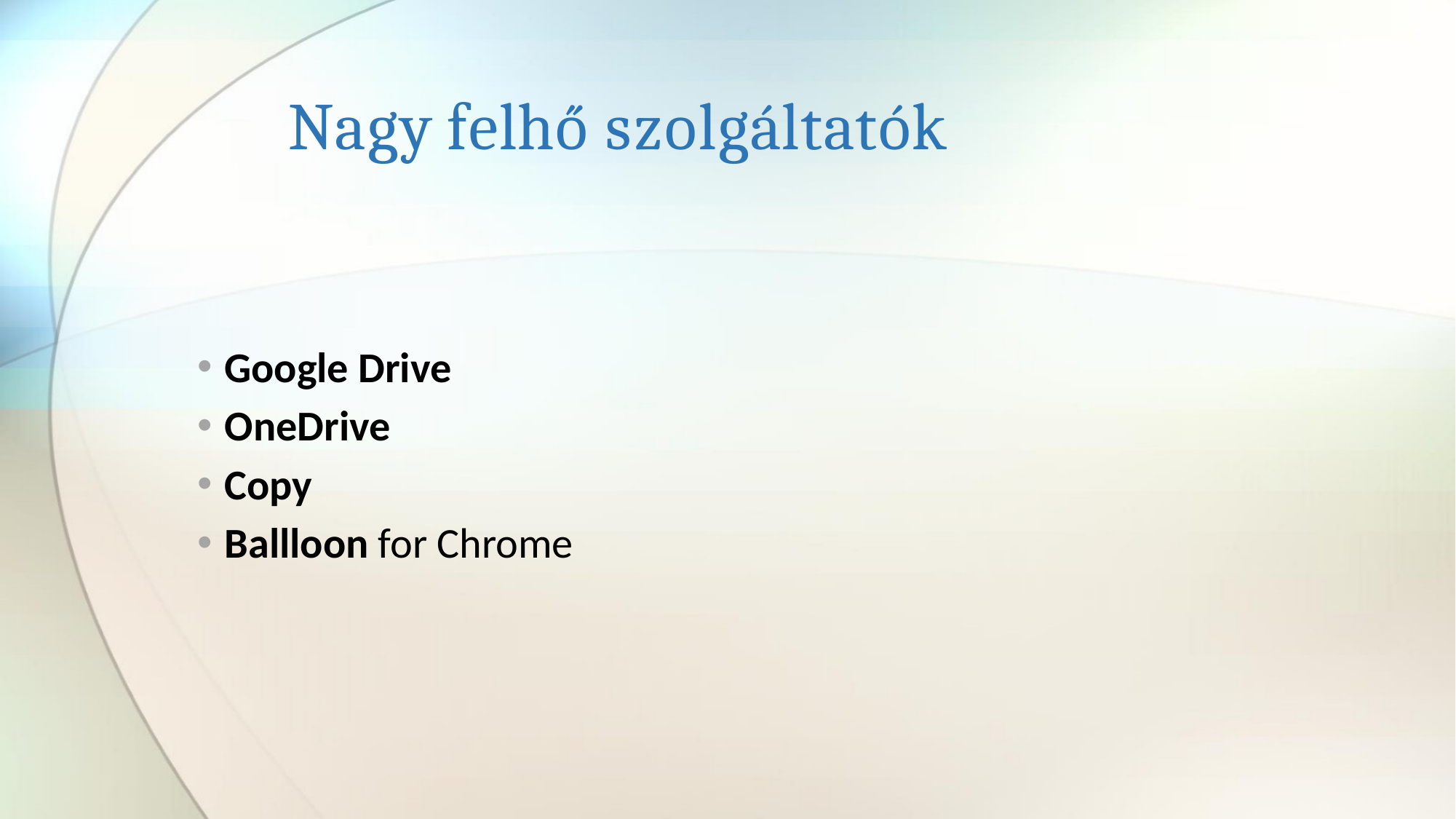

# Nagy felhő szolgáltatók

Google Drive
OneDrive
Copy
Ballloon for Chrome